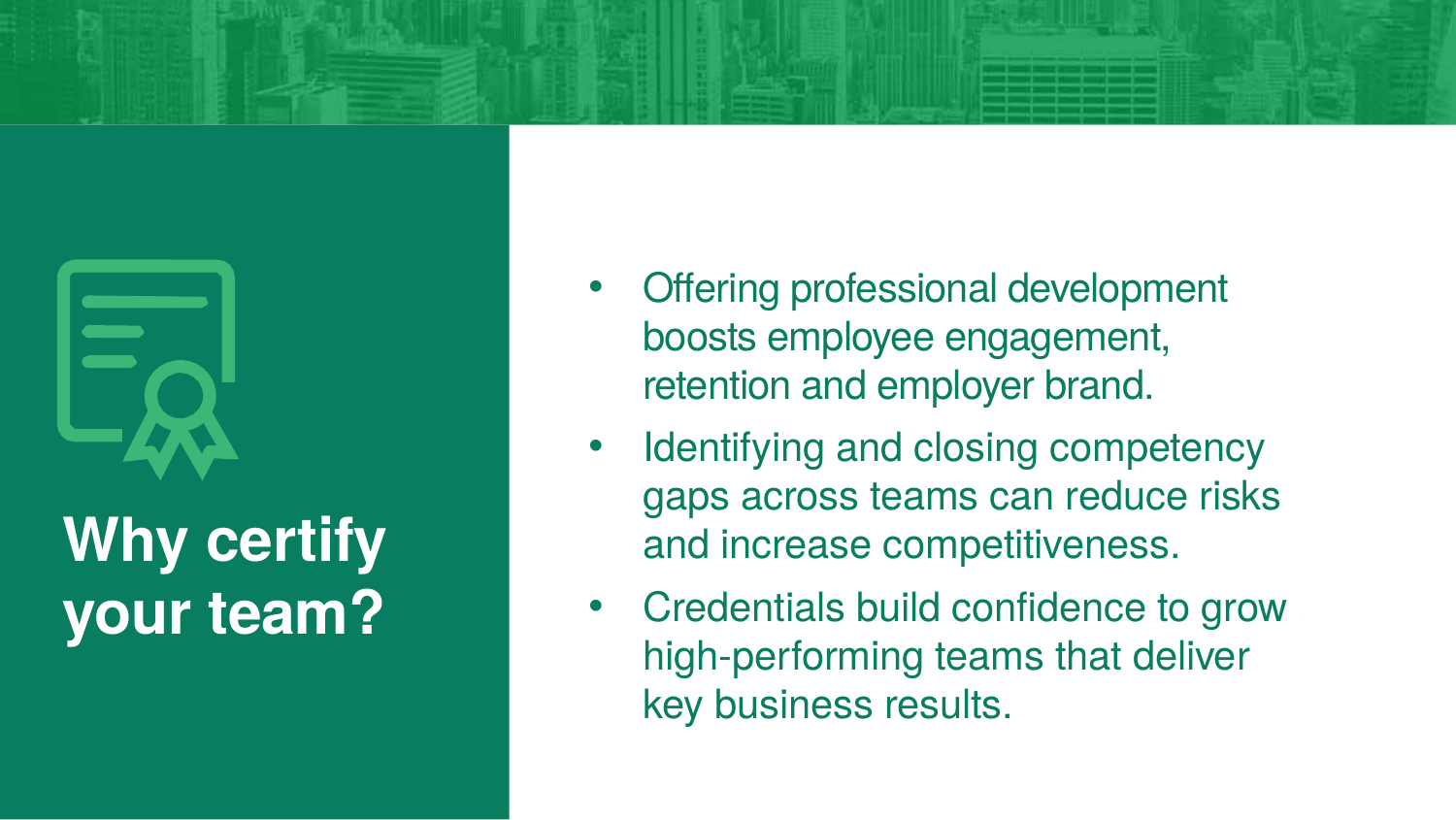

Offering professional development boosts employee engagement, retention and employer brand.
Identifying and closing competency gaps across teams can reduce risks and increase competitiveness.
Credentials build confidence to grow high-performing teams that deliver key business results.
Why certify your team?